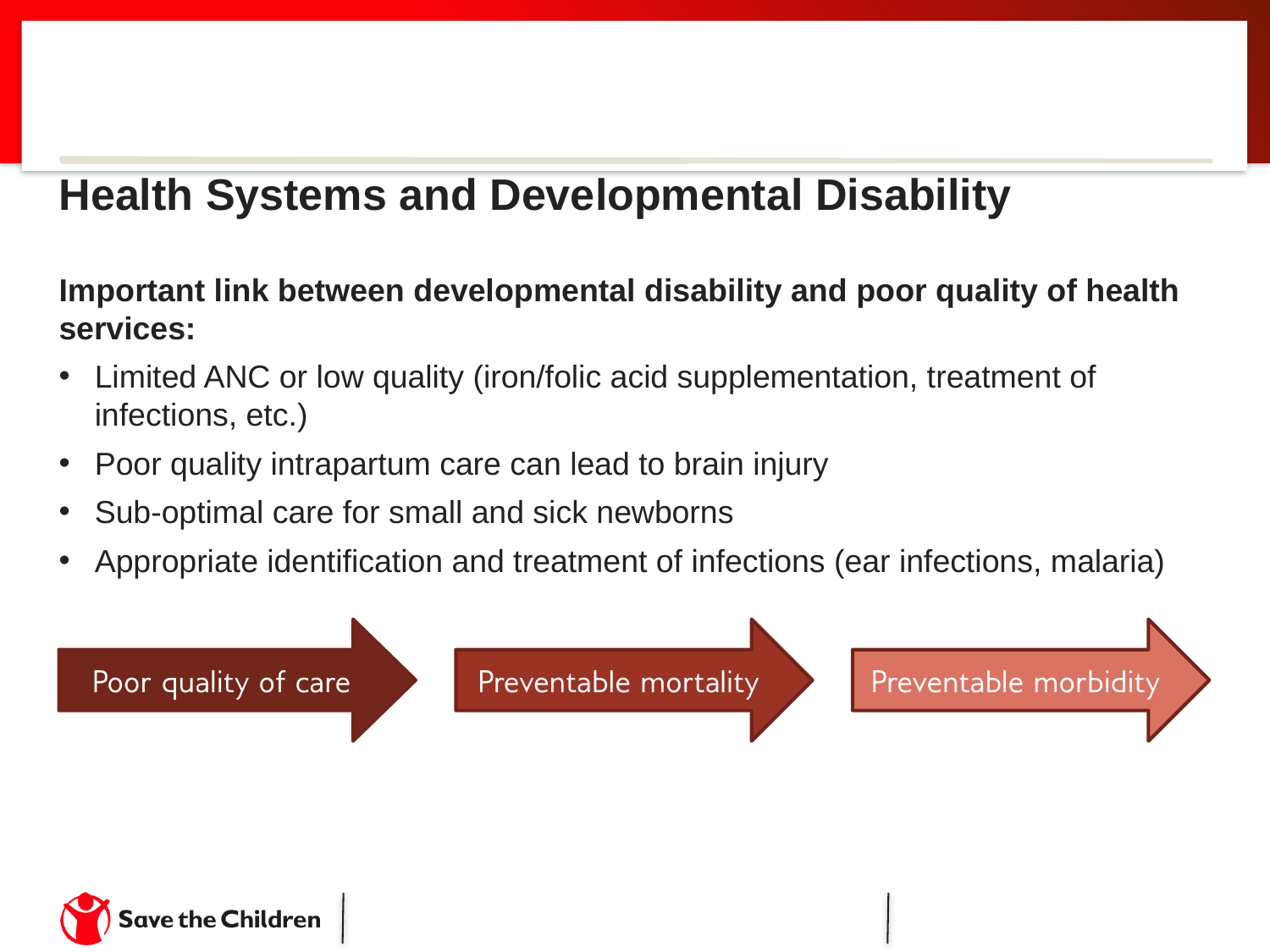

# Health Systems and Developmental Disability
Important link between developmental disability and poor quality of health services:
Limited ANC or low quality (iron/folic acid supplementation, treatment of infections, etc.)
Poor quality intrapartum care can lead to brain injury
Sub-optimal care for small and sick newborns
Appropriate identification and treatment of infections (ear infections, malaria)
Poor quality of care
Preventable mortality
Preventable morbidity